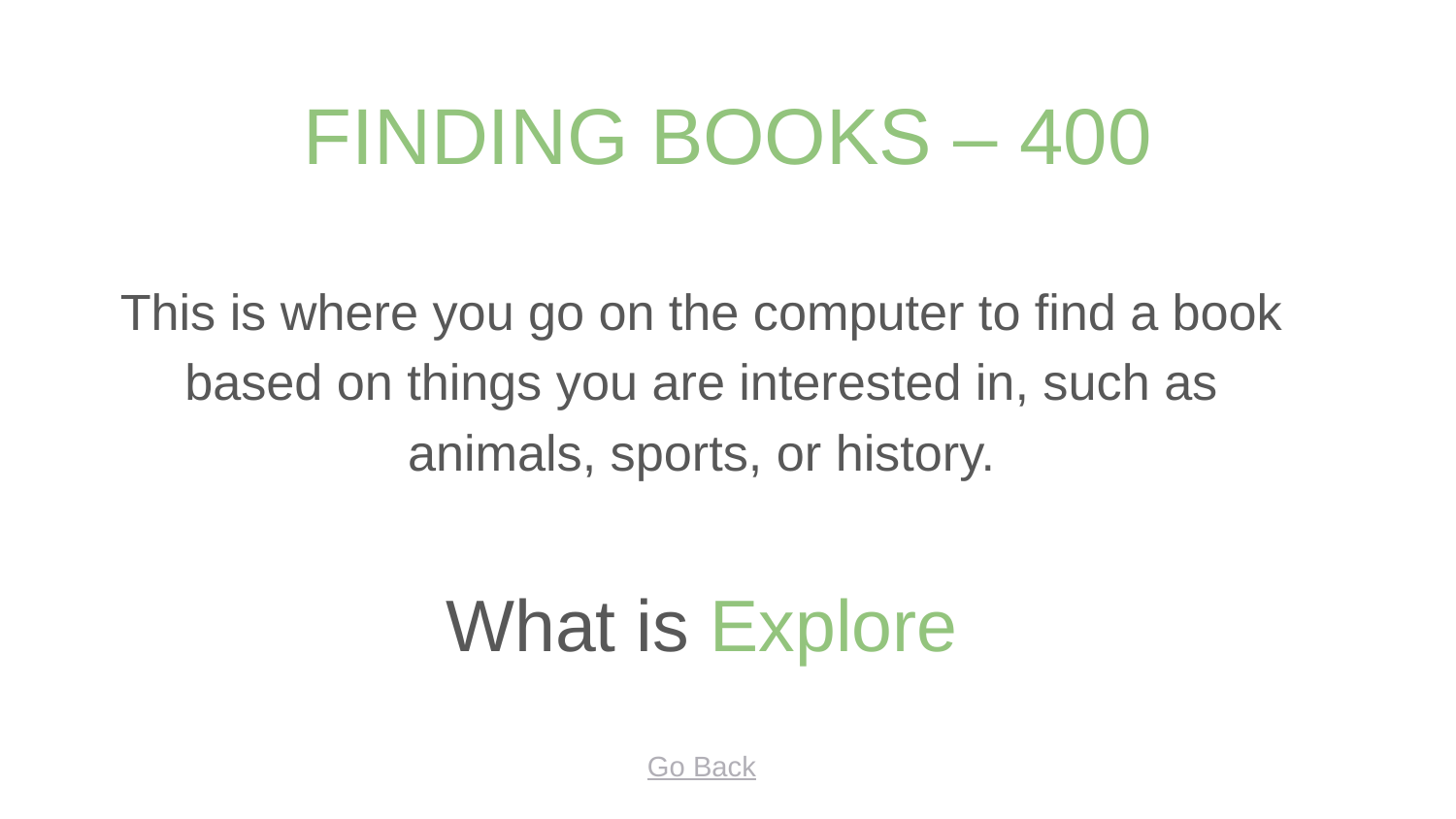

# FINDING BOOKS – 400
This is where you go on the computer to find a book based on things you are interested in, such as animals, sports, or history.
What is Explore
Go Back